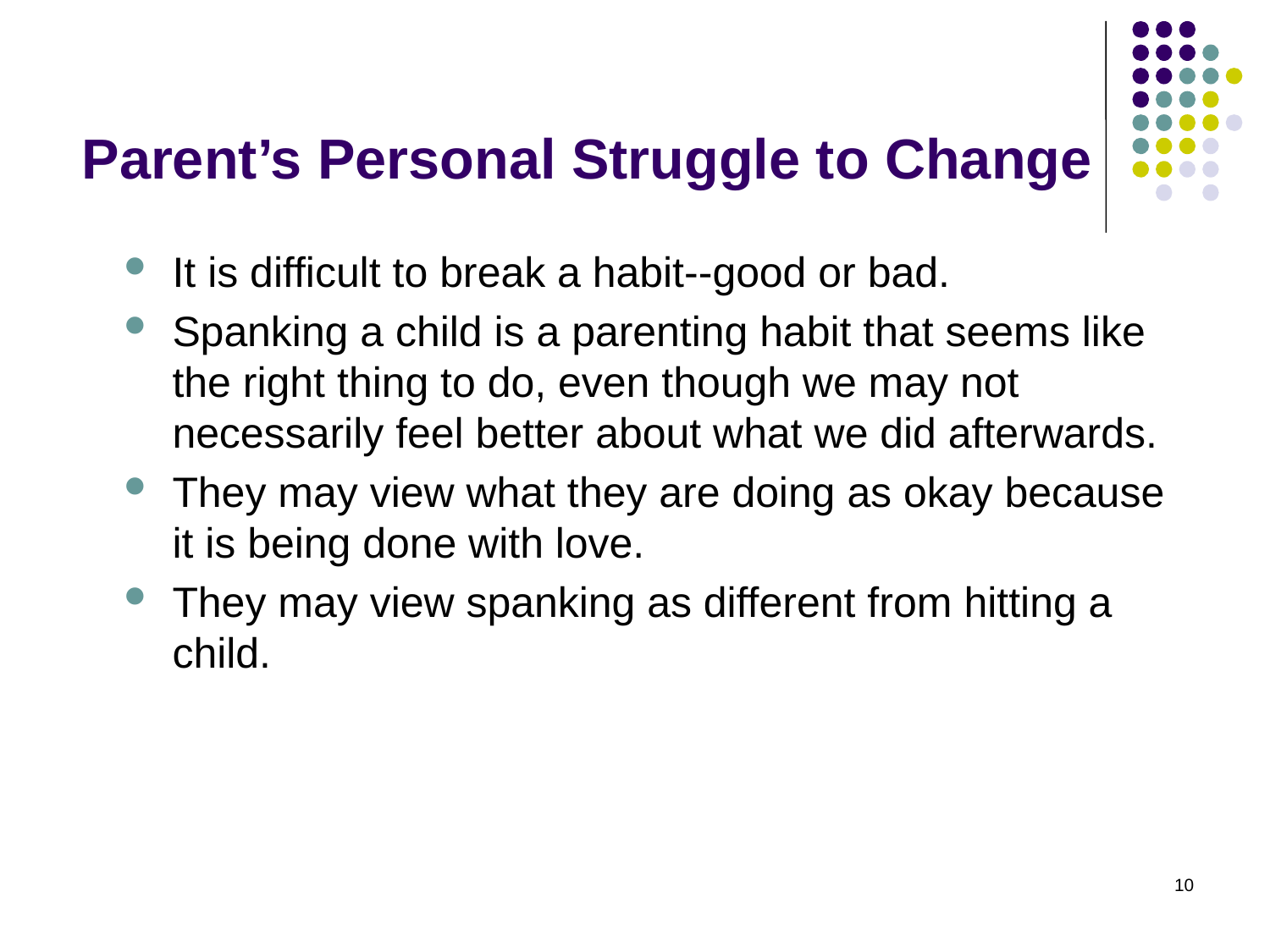

# Parent’s Personal Struggle to Change
It is difficult to break a habit--good or bad.
Spanking a child is a parenting habit that seems like the right thing to do, even though we may not necessarily feel better about what we did afterwards.
They may view what they are doing as okay because it is being done with love.
They may view spanking as different from hitting a child.
10